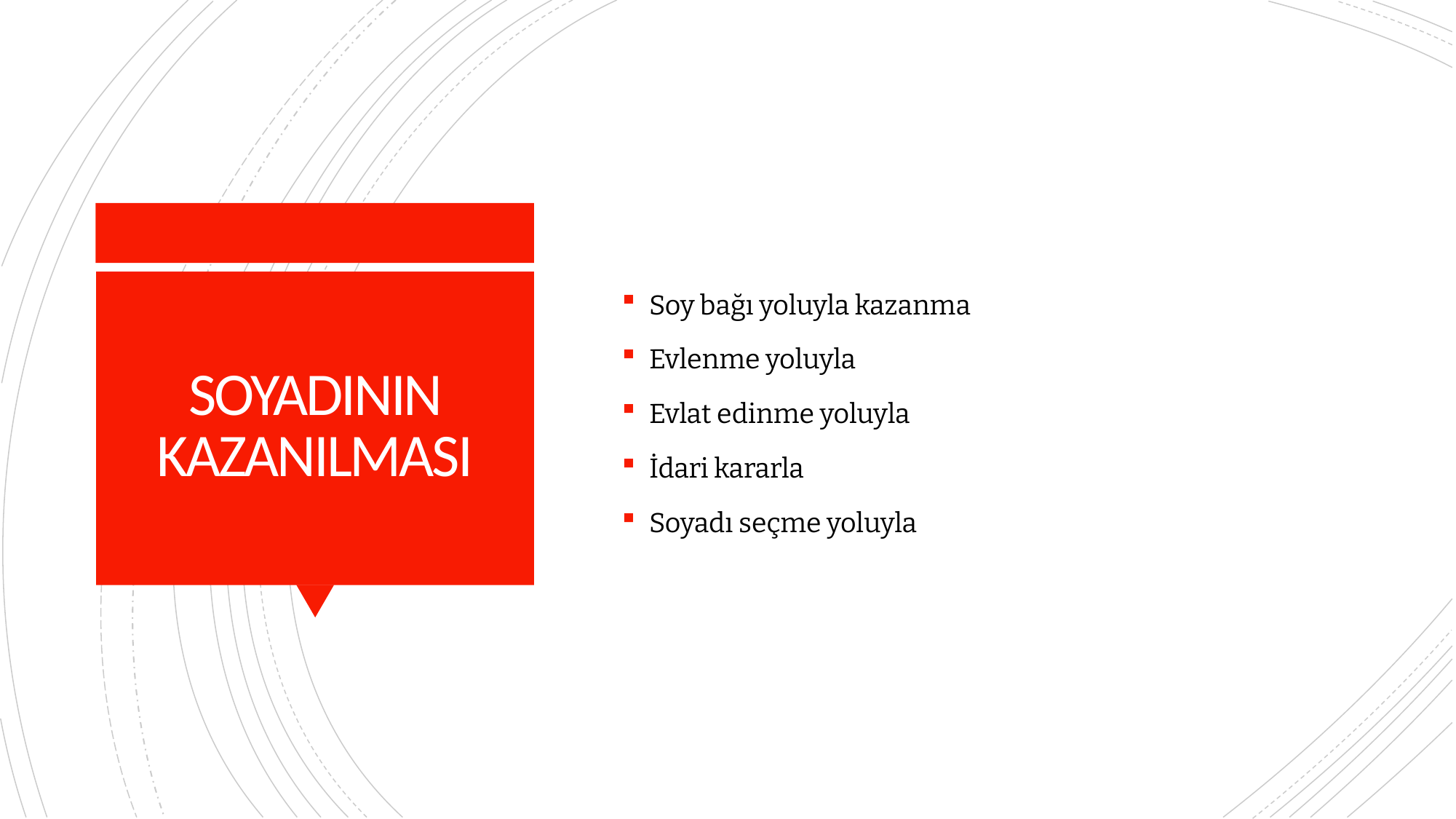

Soy bağı yoluyla kazanma
Evlenme yoluyla
Evlat edinme yoluyla
İdari kararla
Soyadı seçme yoluyla
# SOYADININ KAZANILMASI